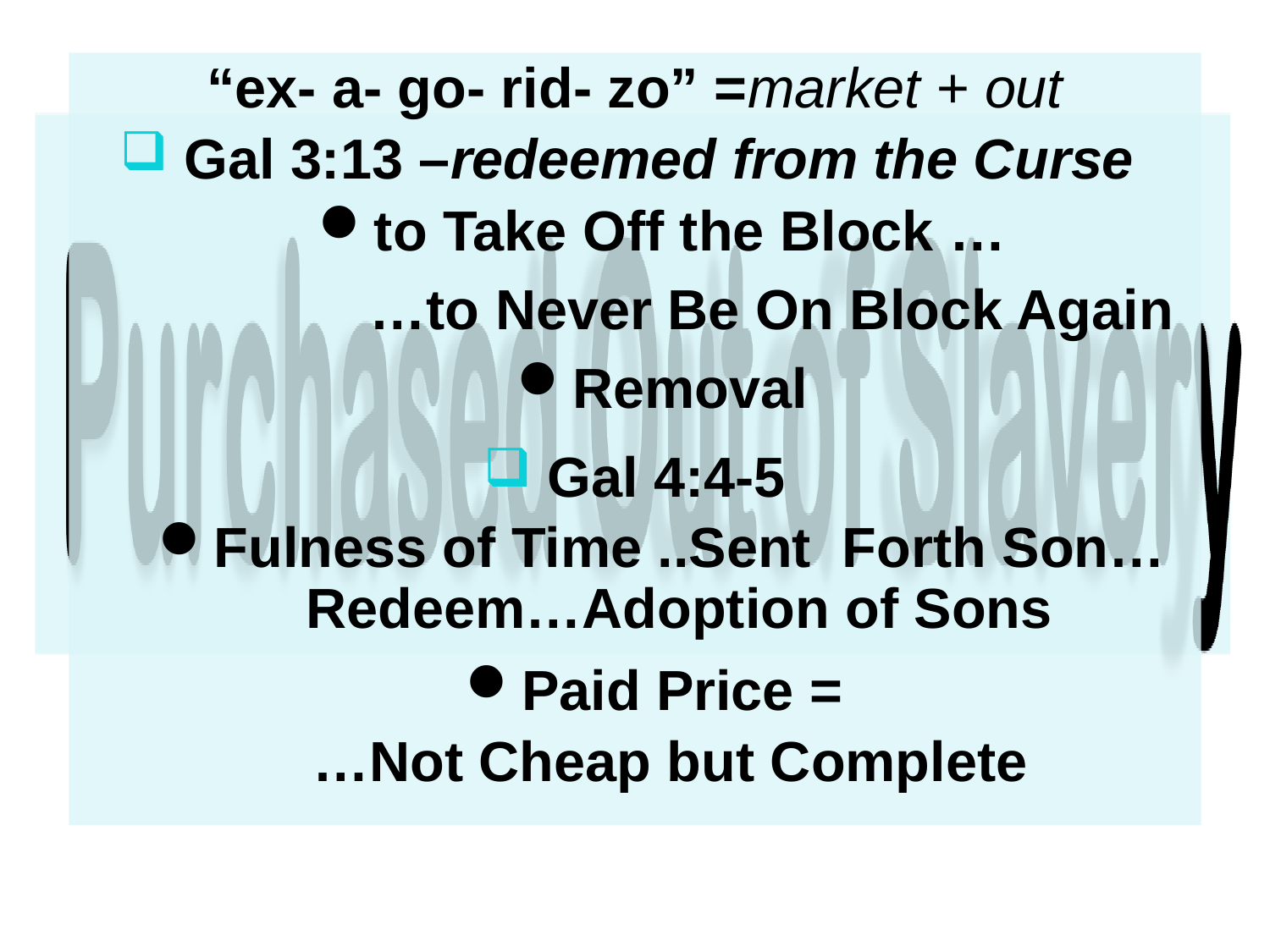

“ex- a- go- rid- zo” =market + out
 Gal 3:13 –redeemed from the Curse
to Take Off the Block …
              …to Never Be On Block Again
Removal
 Gal 4:4-5
Fulness of Time ..Sent  Forth Son… Redeem…Adoption of Sons
Paid Price =
 …Not Cheap but Complete